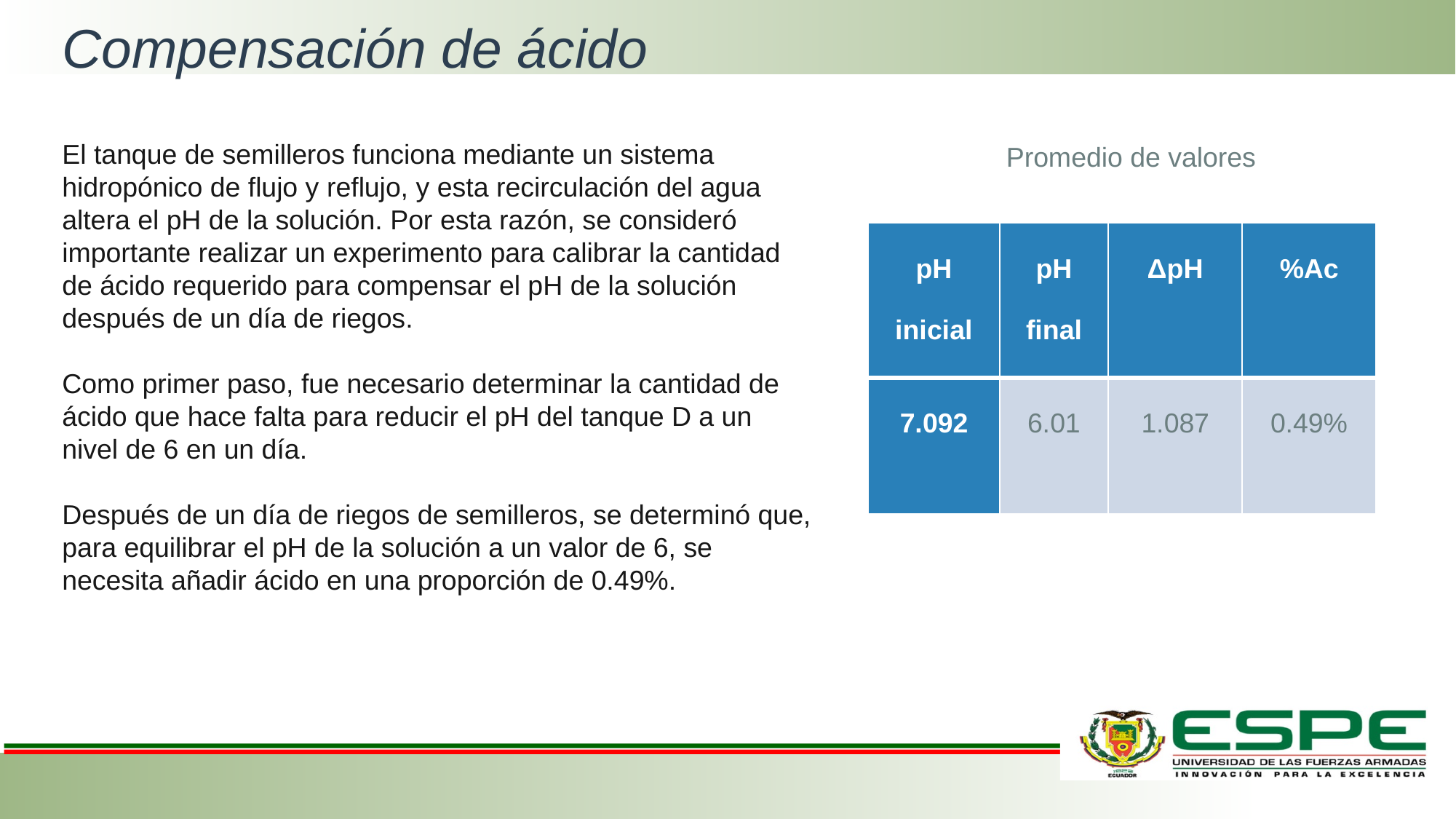

# Compensación de ácido
El tanque de semilleros funciona mediante un sistema hidropónico de flujo y reflujo, y esta recirculación del agua altera el pH de la solución. Por esta razón, se consideró importante realizar un experimento para calibrar la cantidad de ácido requerido para compensar el pH de la solución después de un día de riegos.

Como primer paso, fue necesario determinar la cantidad de ácido que hace falta para reducir el pH del tanque D a un nivel de 6 en un día.

Después de un día de riegos de semilleros, se determinó que, para equilibrar el pH de la solución a un valor de 6, se necesita añadir ácido en una proporción de 0.49%.
Promedio de valores
| pH inicial | pH final | ΔpH | %Ac |
| --- | --- | --- | --- |
| 7.092 | 6.01 | 1.087 | 0.49% |